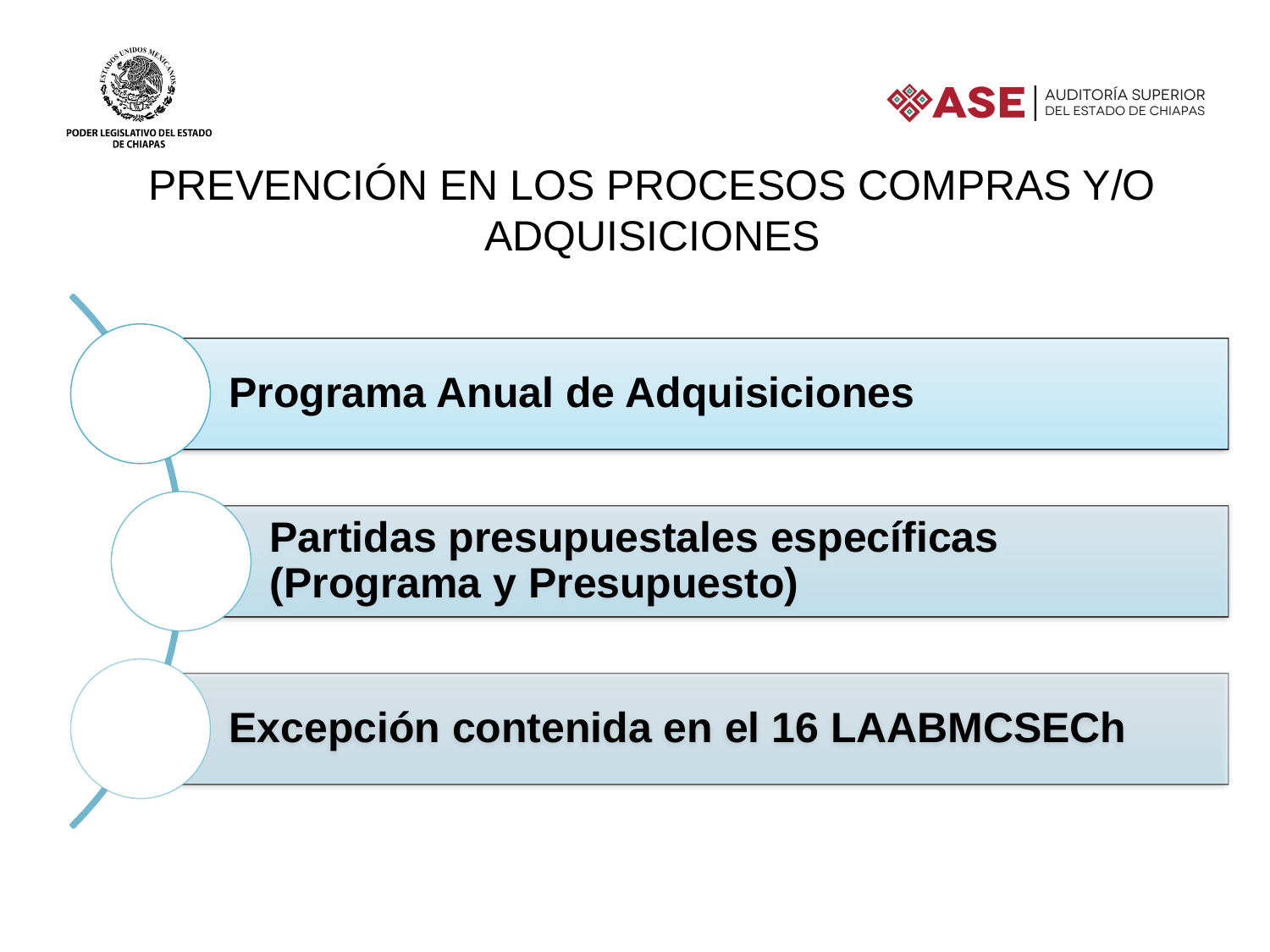

Prevención en los procesos compras y/o adquisiciones
Programa Anual de Adquisiciones
Partidas presupuestales específicas (Programa y Presupuesto)
Excepción contenida en el 16 LAABMCSECh